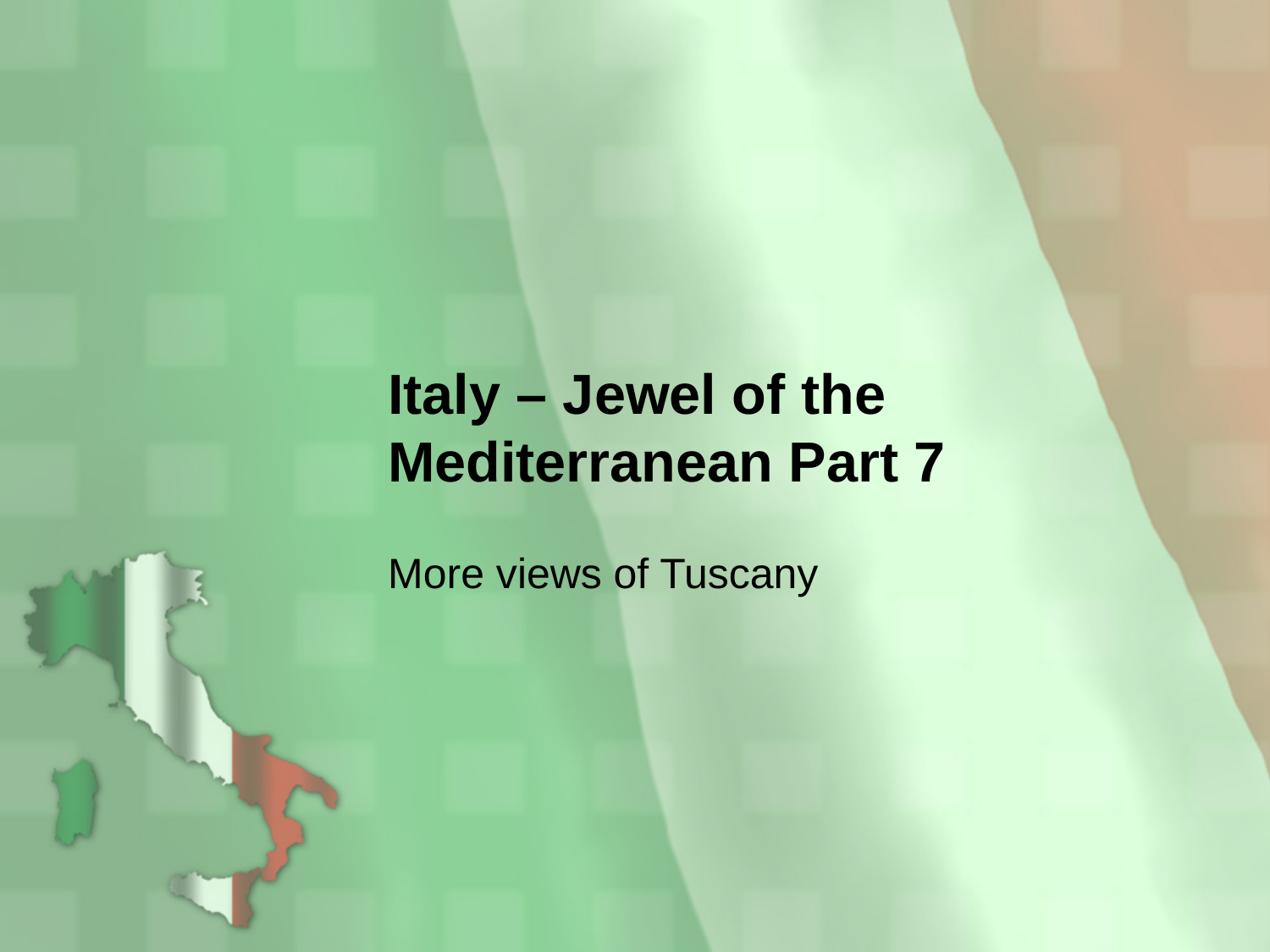

# Italy – Jewel of the Mediterranean Part 7
More views of Tuscany